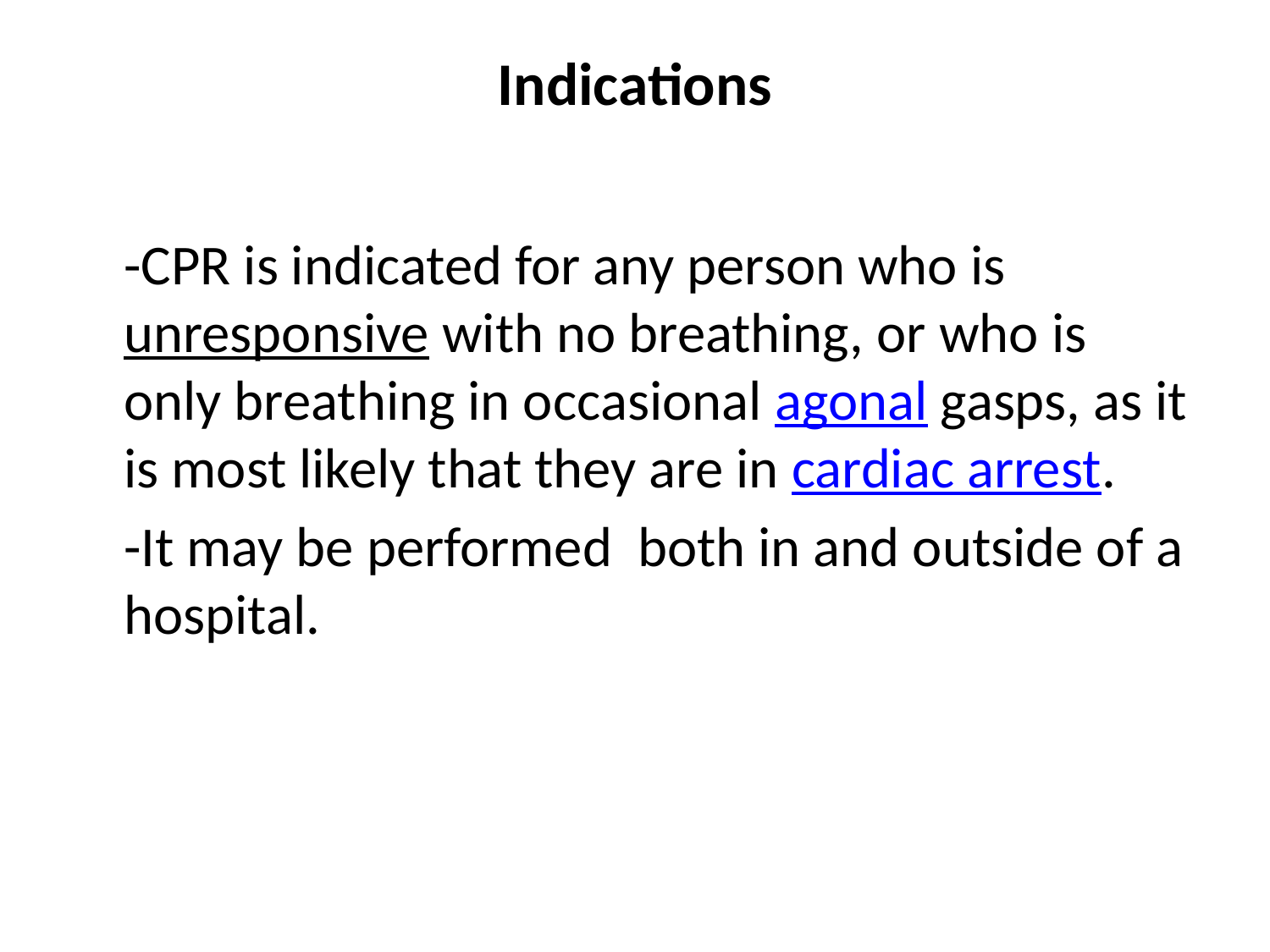

# Indications
	-CPR is indicated for any person who is unresponsive with no breathing, or who is only breathing in occasional agonal gasps, as it is most likely that they are in cardiac arrest.
	-It may be performed  both in and outside of a hospital.